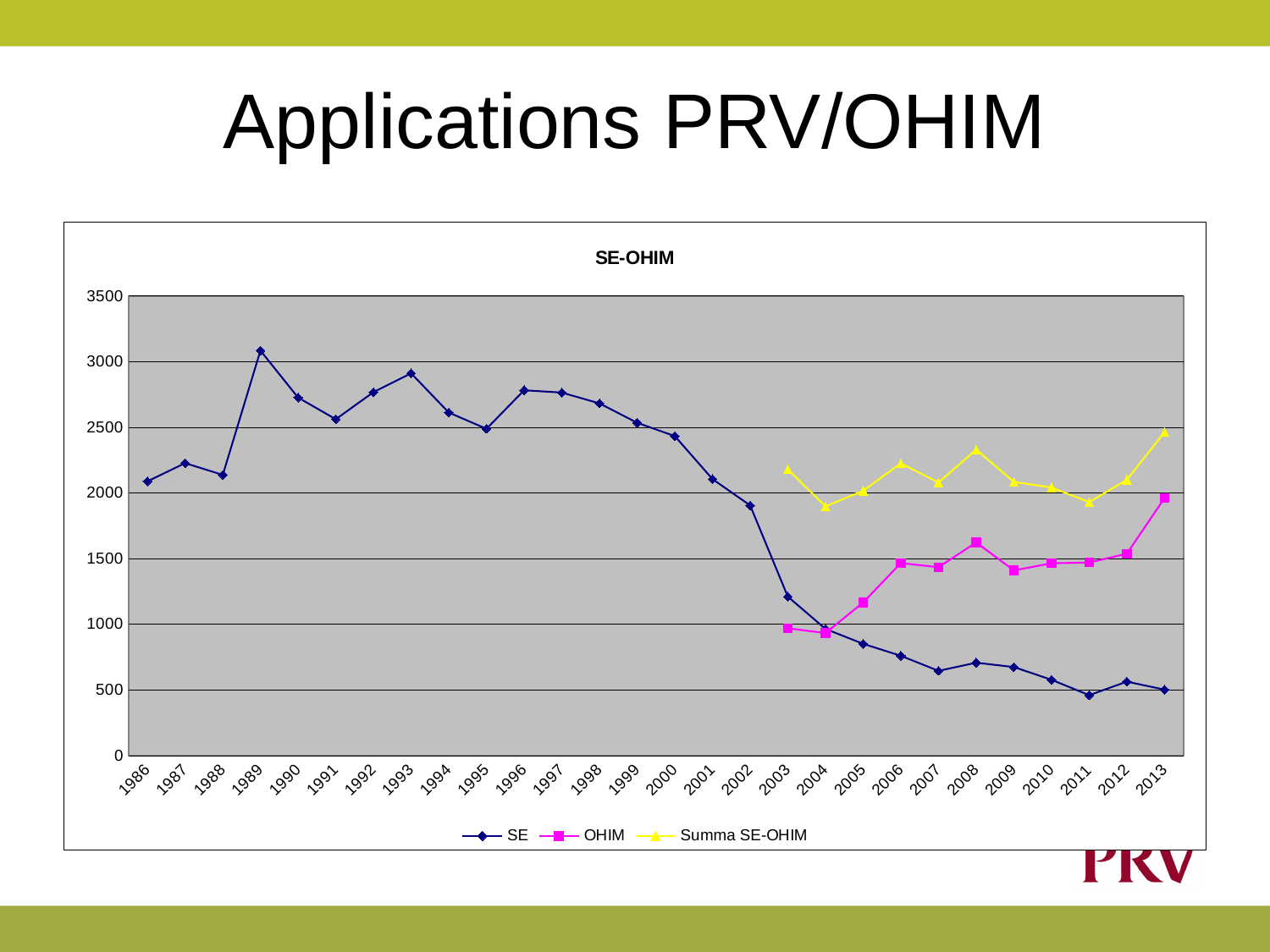

# Applications PRV/OHIM

### Chart: SE-OHIM

| Category | SE | OHIM | Summa SE-OHIM |
|---|---|---|---|
| 1986 | 2088.0 | None | None |
| 1987 | 2227.0 | None | None |
| 1988 | 2137.0 | None | None |
| 1989 | 3084.0 | None | None |
| 1990 | 2726.0 | None | None |
| 1991 | 2561.0 | None | None |
| 1992 | 2768.0 | None | None |
| 1993 | 2911.0 | None | None |
| 1994 | 2612.0 | None | None |
| 1995 | 2488.0 | None | None |
| 1996 | 2782.0 | None | None |
| 1997 | 2764.0 | None | None |
| 1998 | 2682.0 | None | None |
| 1999 | 2534.0 | None | None |
| 2000 | 2433.0 | None | None |
| 2001 | 2105.0 | None | None |
| 2002 | 1905.0 | None | None |
| 2003 | 1211.0 | 969.0 | 2180.0 |
| 2004 | 964.0 | 933.0 | 1897.0 |
| 2005 | 851.0 | 1166.0 | 2017.0 |
| 2006 | 760.0 | 1466.0 | 2226.0 |
| 2007 | 645.0 | 1434.0 | 2079.0 |
| 2008 | 707.0 | 1623.0 | 2330.0 |
| 2009 | 674.0 | 1410.0 | 2084.0 |
| 2010 | 577.0 | 1464.0 | 2041.0 |
| 2011 | 460.0 | 1470.0 | 1930.0 |
| 2012 | 563.0 | 1537.0 | 2100.0 |
| 2013 | 502.0 | 1961.0 | 2463.0 |